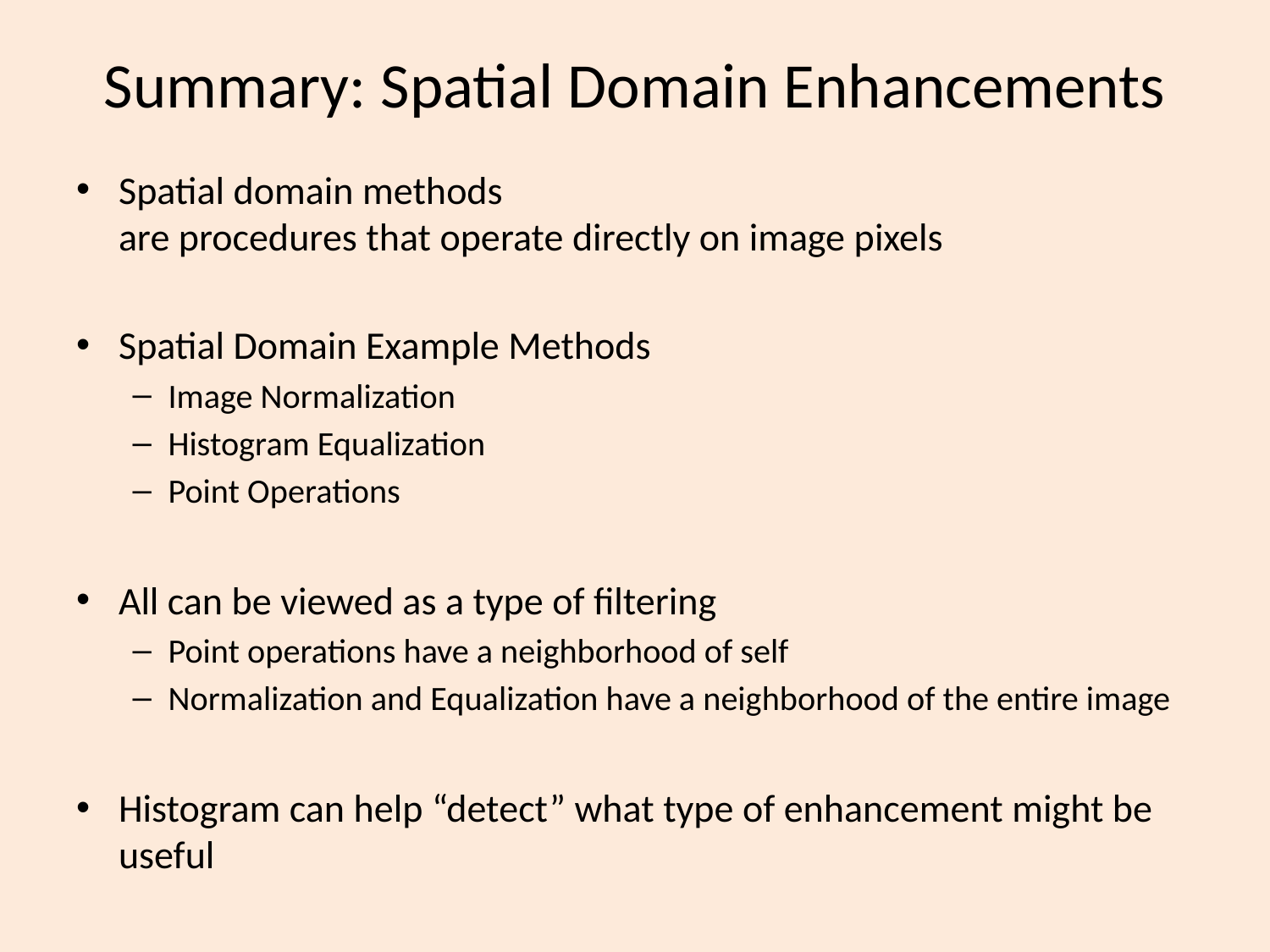

# Summary: Spatial Domain Enhancements
Spatial domain methods
are procedures that operate directly on image pixels

Spatial Domain Example Methods
Image Normalization
Histogram Equalization
Point Operations

All can be viewed as a type of filtering
Point operations have a neighborhood of self
Normalization and Equalization have a neighborhood of the entire image

Histogram can help “detect” what type of enhancement might be useful